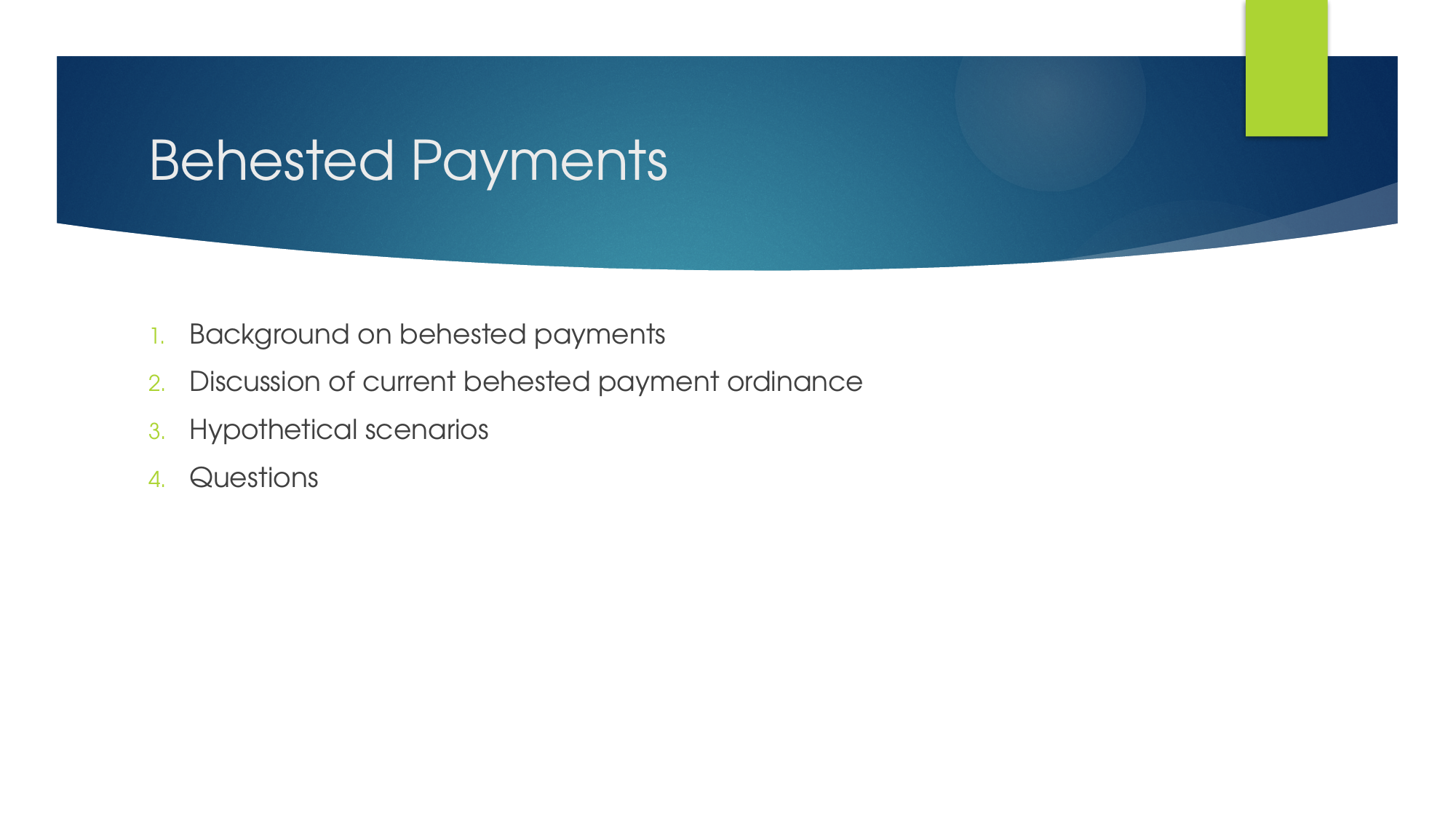

# Behested Payments
Background on behested payments
Discussion of current behested payment ordinance
Hypothetical scenarios
Questions